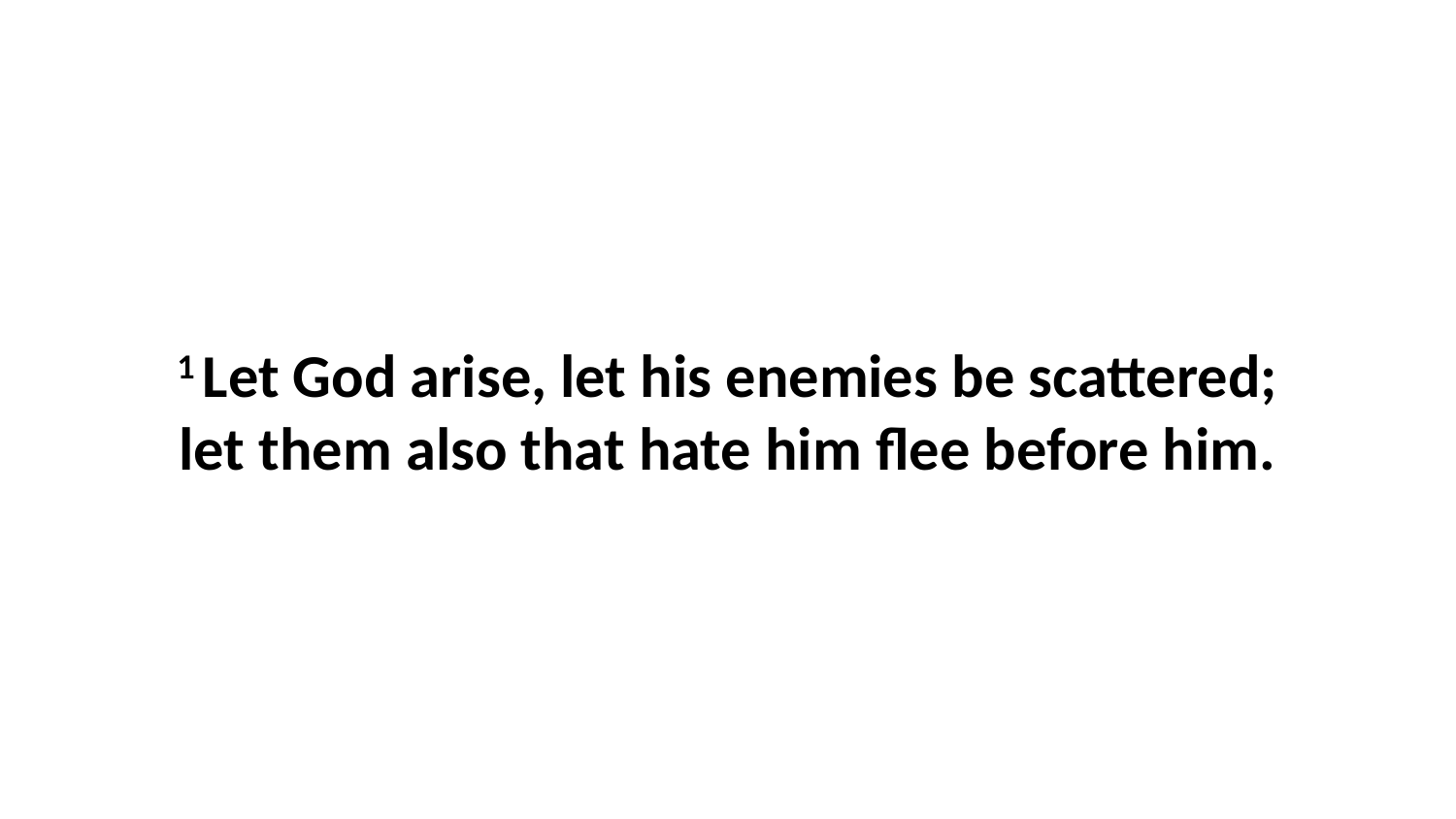

1 Let God arise, let his enemies be scattered; let them also that hate him flee before him.